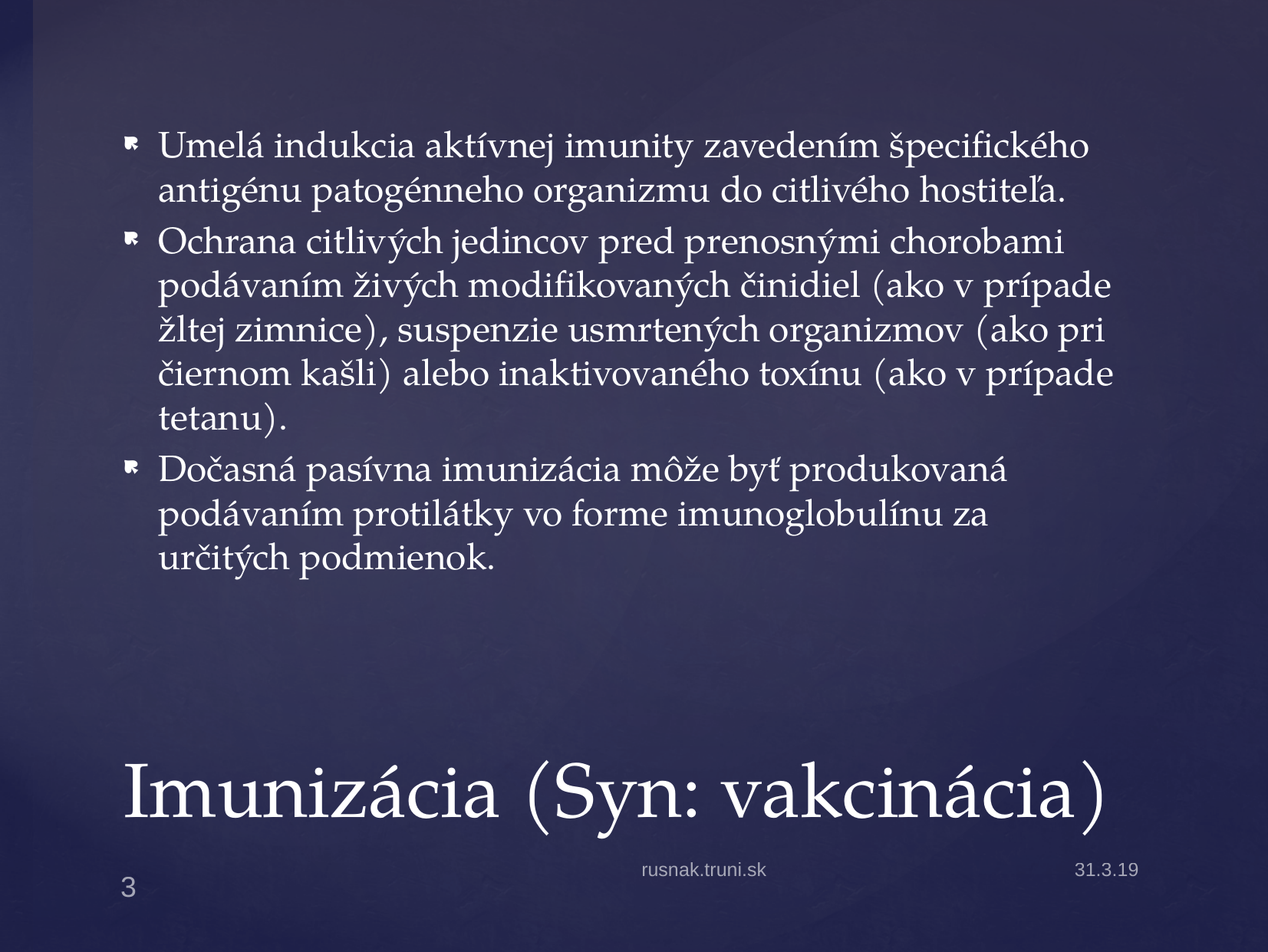

Umelá indukcia aktívnej imunity zavedením špecifického antigénu patogénneho organizmu do citlivého hostiteľa.
Ochrana citlivých jedincov pred prenosnými chorobami podávaním živých modifikovaných činidiel (ako v prípade žltej zimnice), suspenzie usmrtených organizmov (ako pri čiernom kašli) alebo inaktivovaného toxínu (ako v prípade tetanu).
Dočasná pasívna imunizácia môže byť produkovaná podávaním protilátky vo forme imunoglobulínu za určitých podmienok.
# Imunizácia (Syn: vakcinácia)
rusnak.truni.sk
31.3.19
3